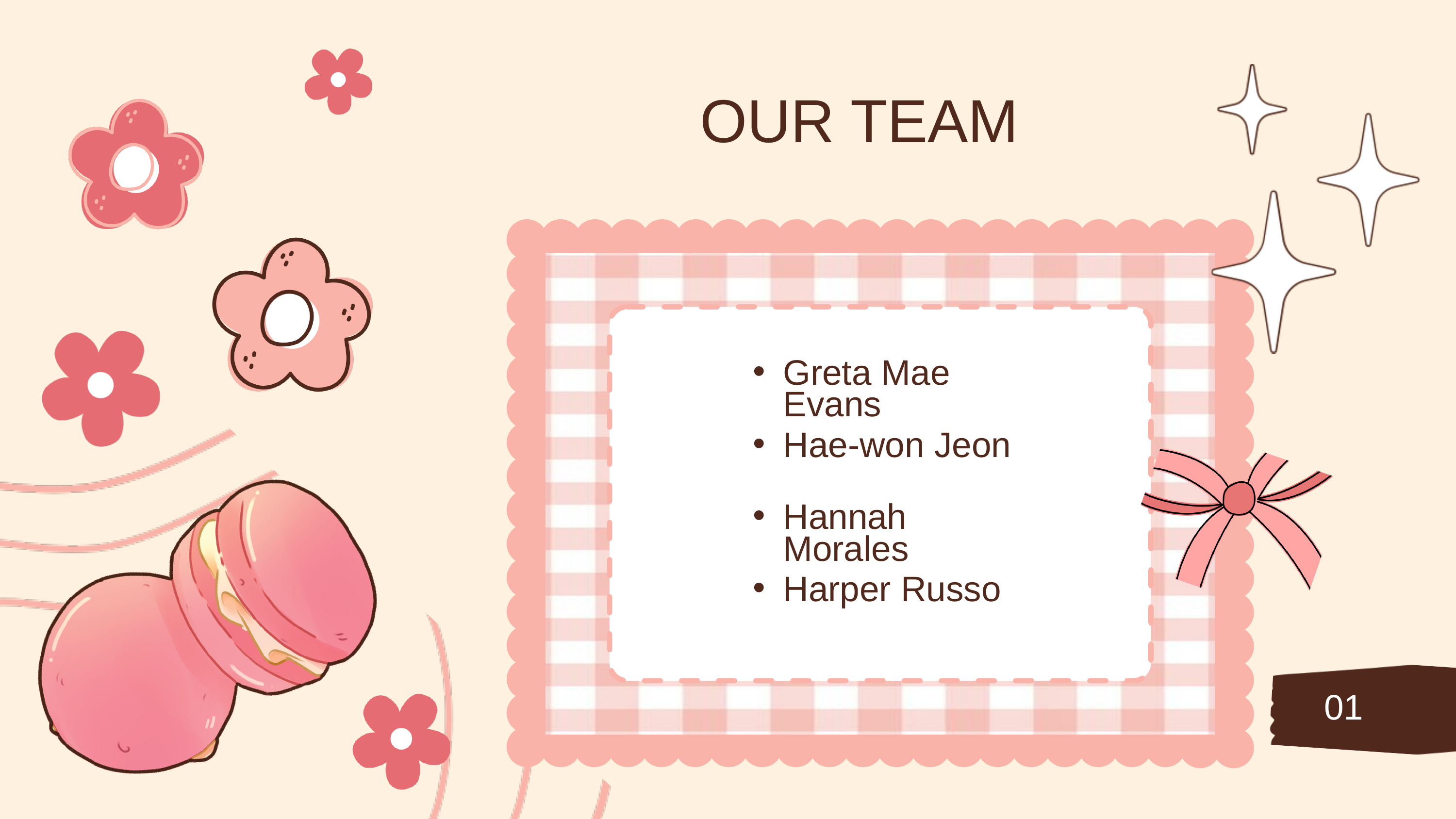

OUR TEAM

Greta Mae Evans
Hae-won Jeon

Hannah Morales
Harper Russo

01